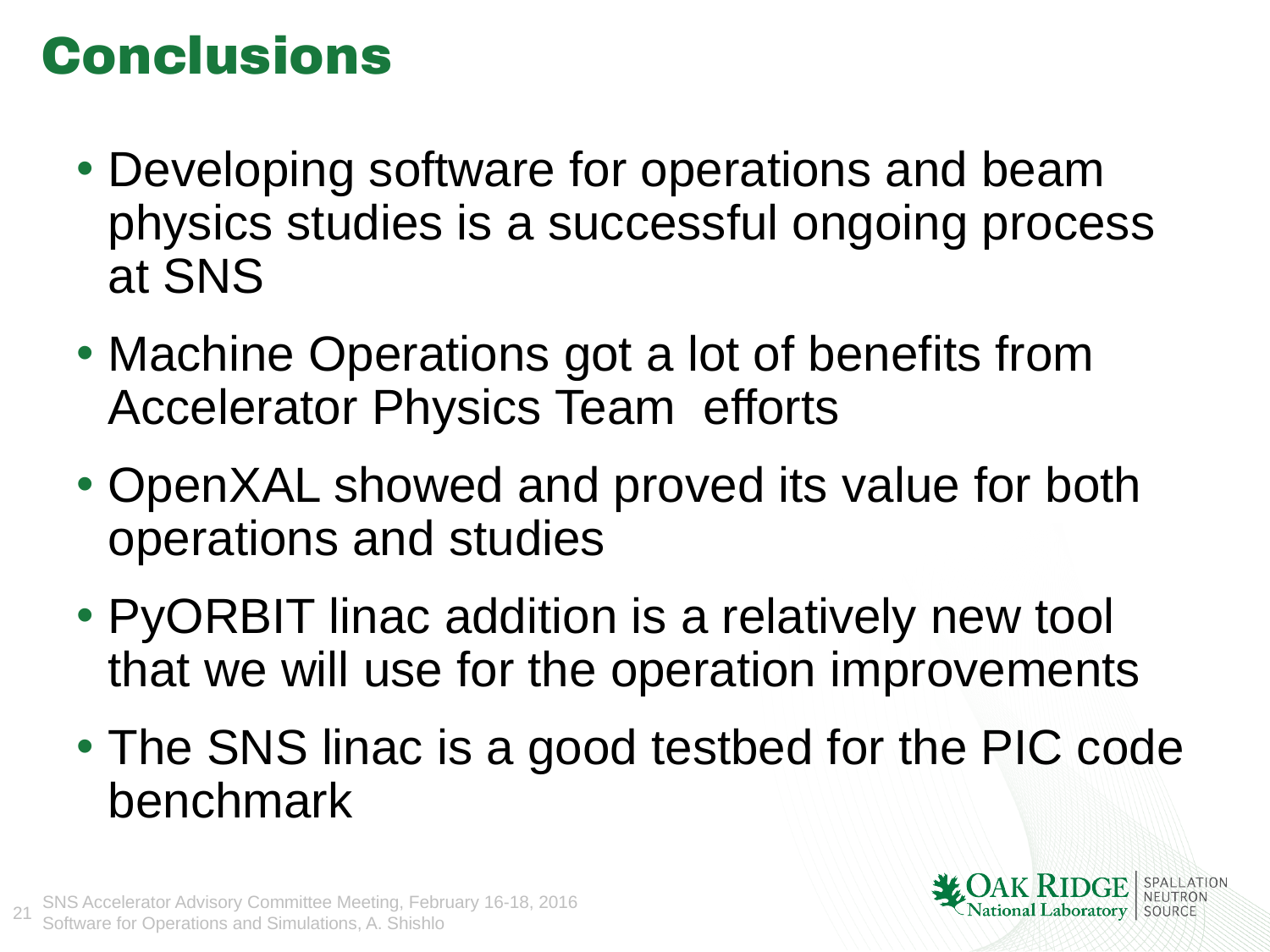

# Conclusions
Developing software for operations and beam physics studies is a successful ongoing process at SNS
Machine Operations got a lot of benefits from Accelerator Physics Team  efforts
OpenXAL showed and proved its value for both operations and studies
PyORBIT linac addition is a relatively new tool that we will use for the operation improvements
The SNS linac is a good testbed for the PIC code benchmark